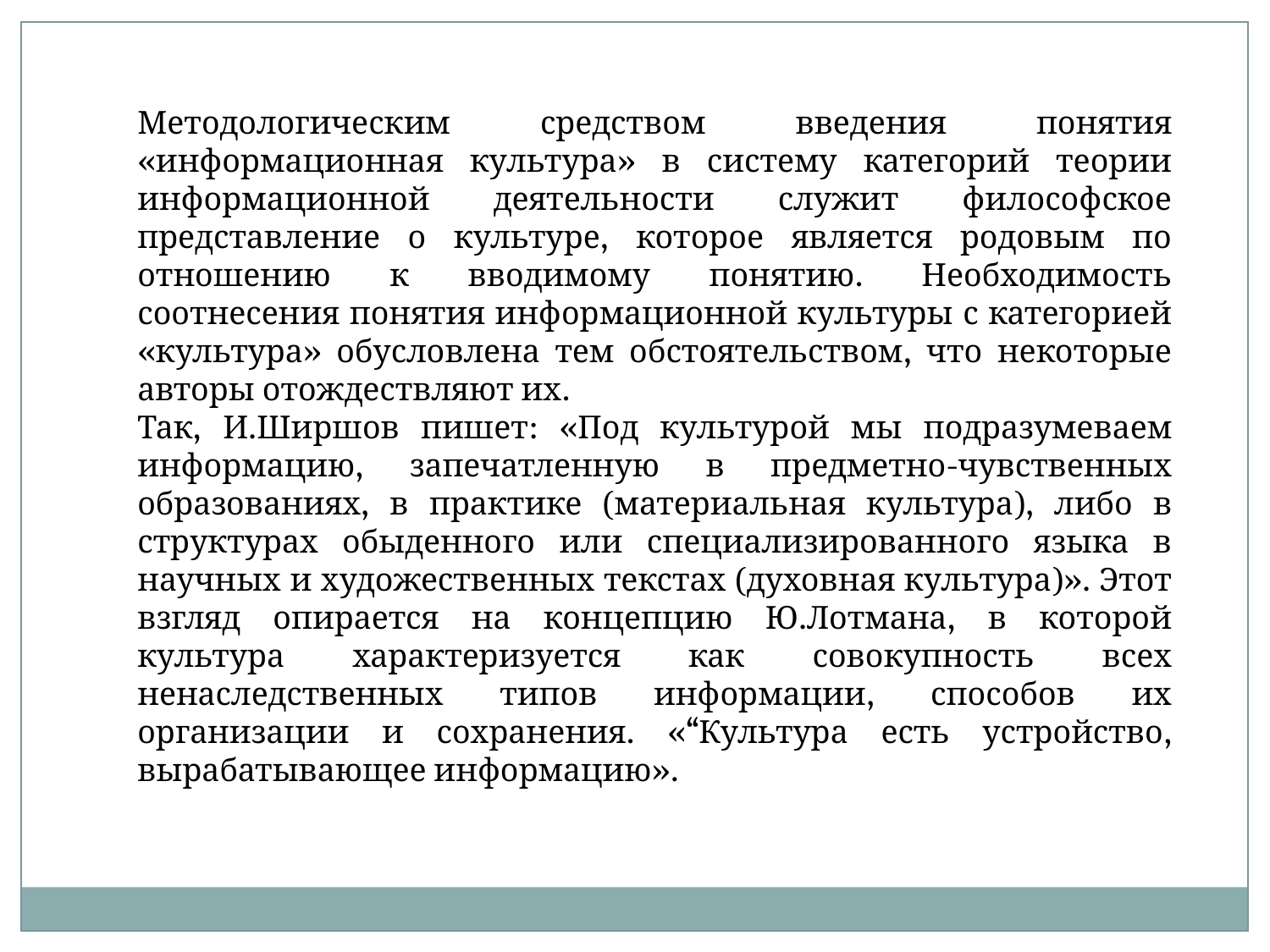

Методологическим средством введения понятия «информационная культура» в систему категорий теории информационной деятельности служит философское представление о культуре, которое является родовым по отношению к вводимому понятию. Необходимость соотнесения понятия информационной культуры с категорией «культура» обусловлена тем обстоятельством, что некоторые авторы отождествляют их.
Так, И.Ширшов пишет: «Под культурой мы подразумеваем информацию, запечатленную в предметно-чувственных образованиях, в практике (материальная культура), либо в структурах обыденного или специализированного языка в научных и художественных текстах (духовная культура)». Этот взгляд опирается на концепцию Ю.Лотмана, в которой культура характеризуется как совокупность всех ненаследственных типов информации, способов их организации и сохранения. «“Культура есть устройство, вырабатывающее информацию».